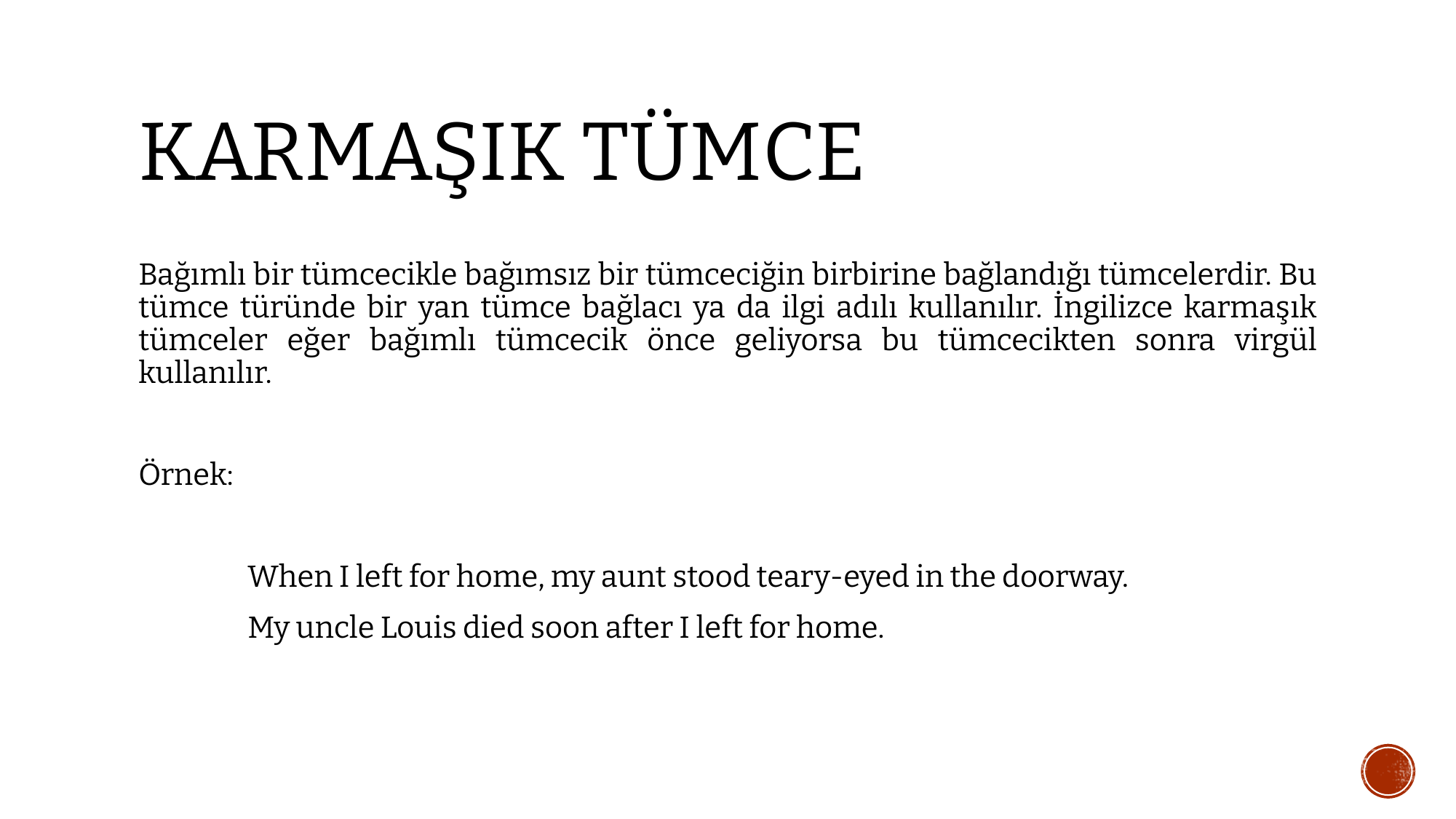

# KARMAŞIK TÜMCE
Bağımlı bir tümcecikle bağımsız bir tümceciğin birbirine bağlandığı tümcelerdir. Bu tümce türünde bir yan tümce bağlacı ya da ilgi adılı kullanılır. İngilizce karmaşık tümceler eğer bağımlı tümcecik önce geliyorsa bu tümcecikten sonra virgül kullanılır.

Örnek:

	When I left for home, my aunt stood teary-eyed in the doorway.
 	My uncle Louis died soon after I left for home.